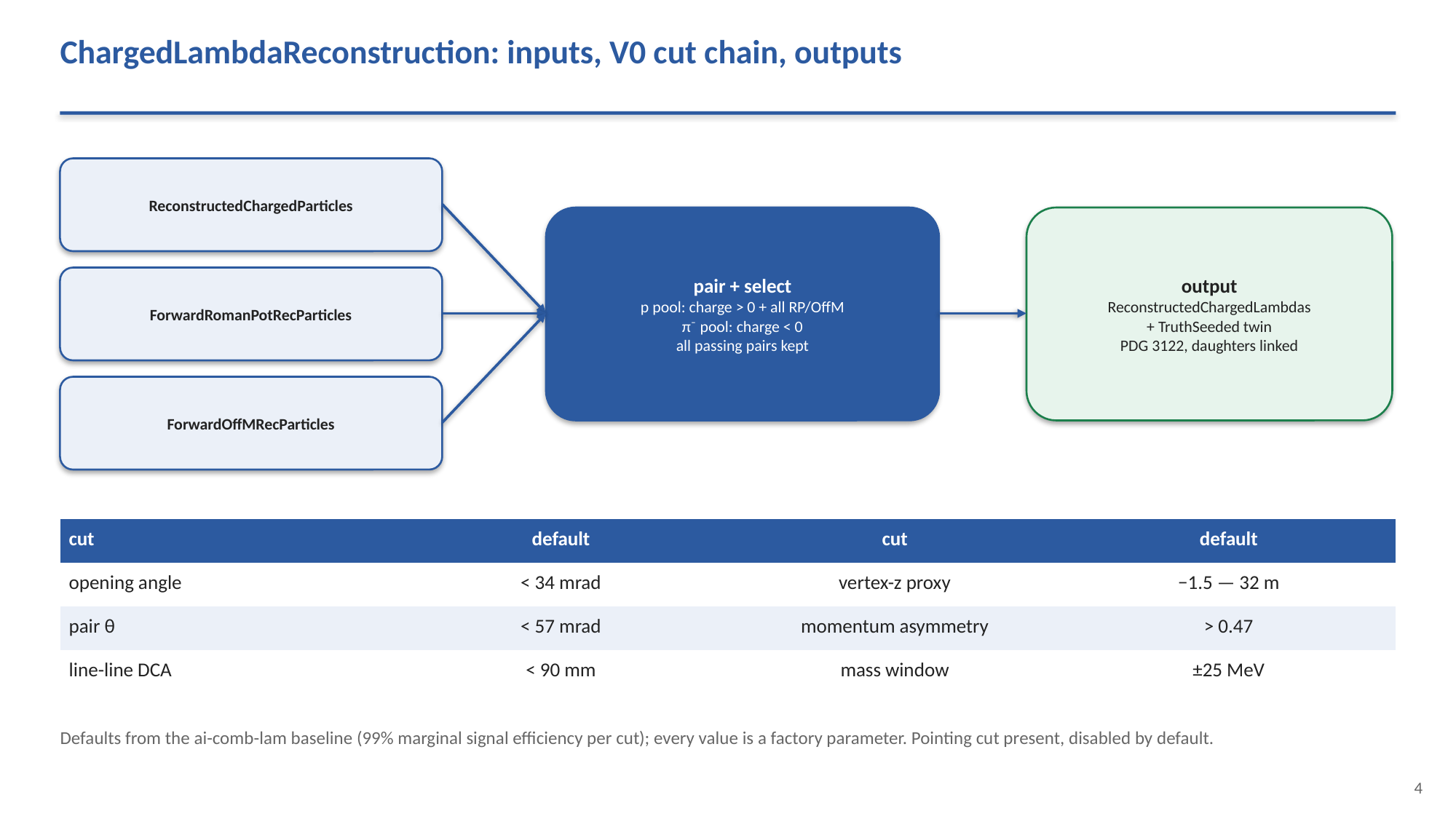

ChargedLambdaReconstruction: inputs, V0 cut chain, outputs

ReconstructedChargedParticles
pair + select
p pool: charge > 0 + all RP/OffM
π⁻ pool: charge < 0
all passing pairs kept
output
ReconstructedChargedLambdas
+ TruthSeeded twin
PDG 3122, daughters linked
ForwardRomanPotRecParticles
ForwardOffMRecParticles
| cut | default | cut | default |
| --- | --- | --- | --- |
| opening angle | < 34 mrad | vertex-z proxy | −1.5 — 32 m |
| pair θ | < 57 mrad | momentum asymmetry | > 0.47 |
| line-line DCA | < 90 mm | mass window | ±25 MeV |
Defaults from the ai-comb-lam baseline (99% marginal signal efficiency per cut); every value is a factory parameter. Pointing cut present, disabled by default.
4